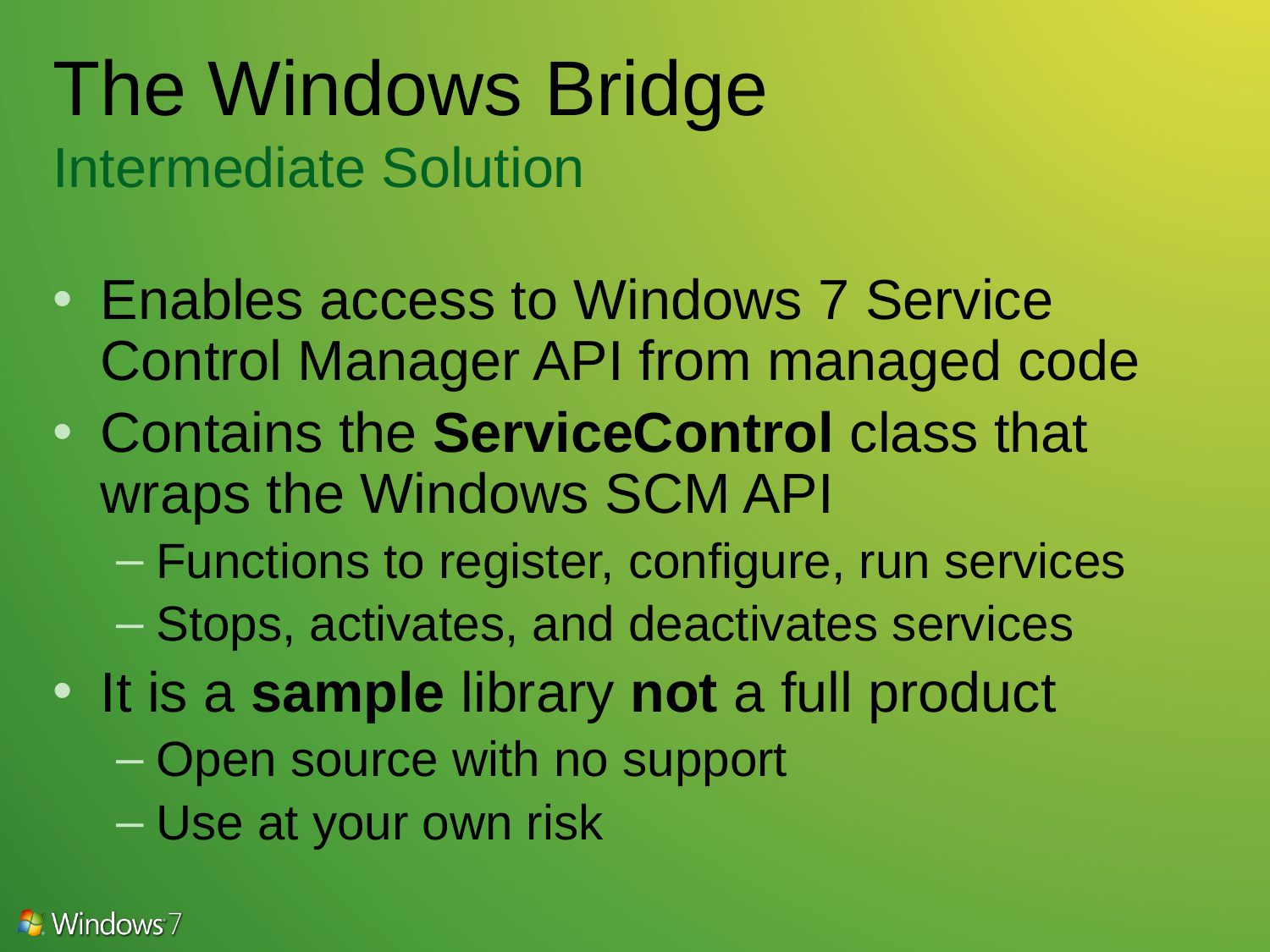

# The Windows Bridge Intermediate Solution
Enables access to Windows 7 Service Control Manager API from managed code
Contains the ServiceControl class that wraps the Windows SCM API
Functions to register, configure, run services
Stops, activates, and deactivates services
It is a sample library not a full product
Open source with no support
Use at your own risk